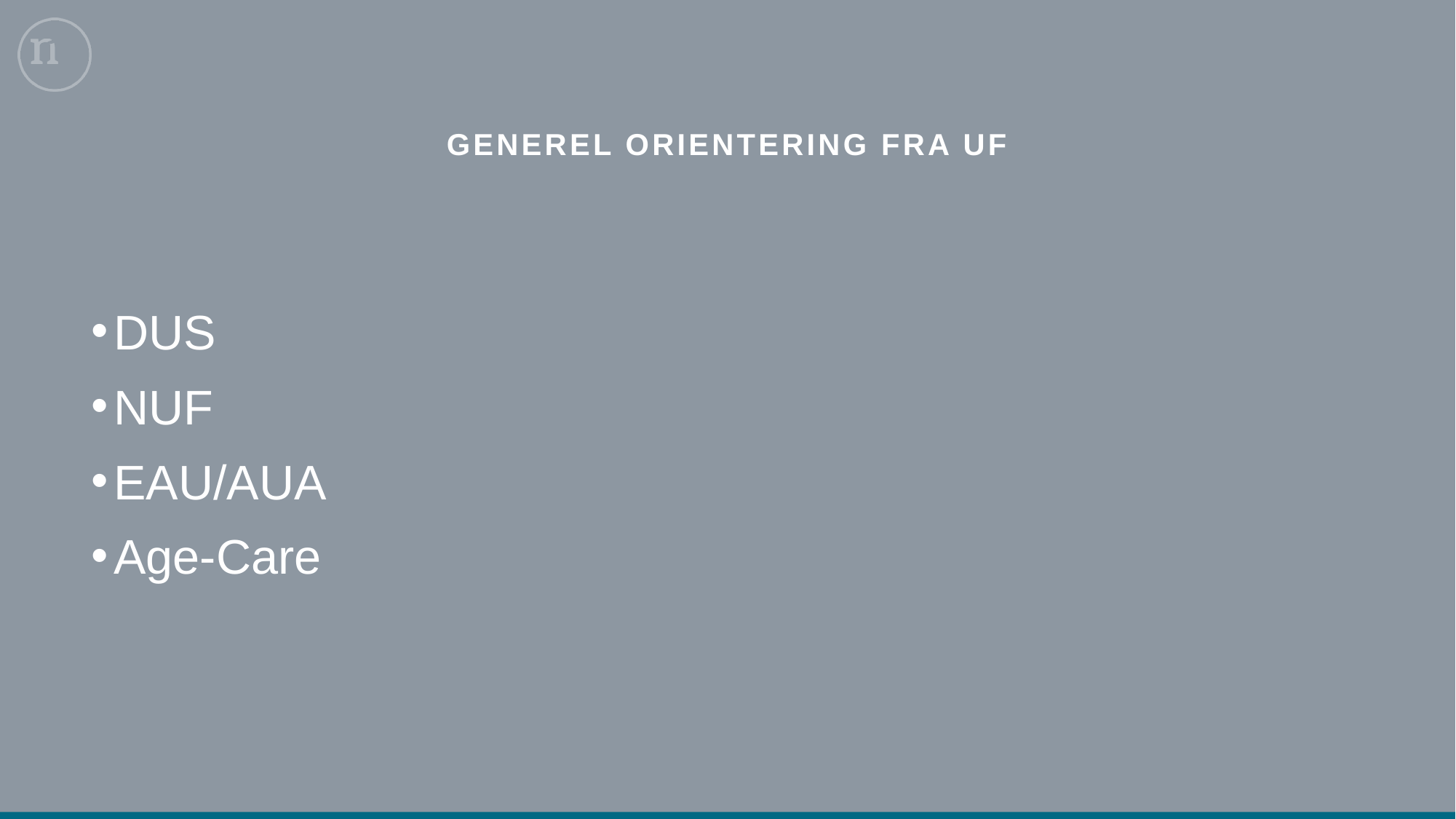

# Generel orientering fra UF
DUS
NUF
EAU/AUA
Age-Care